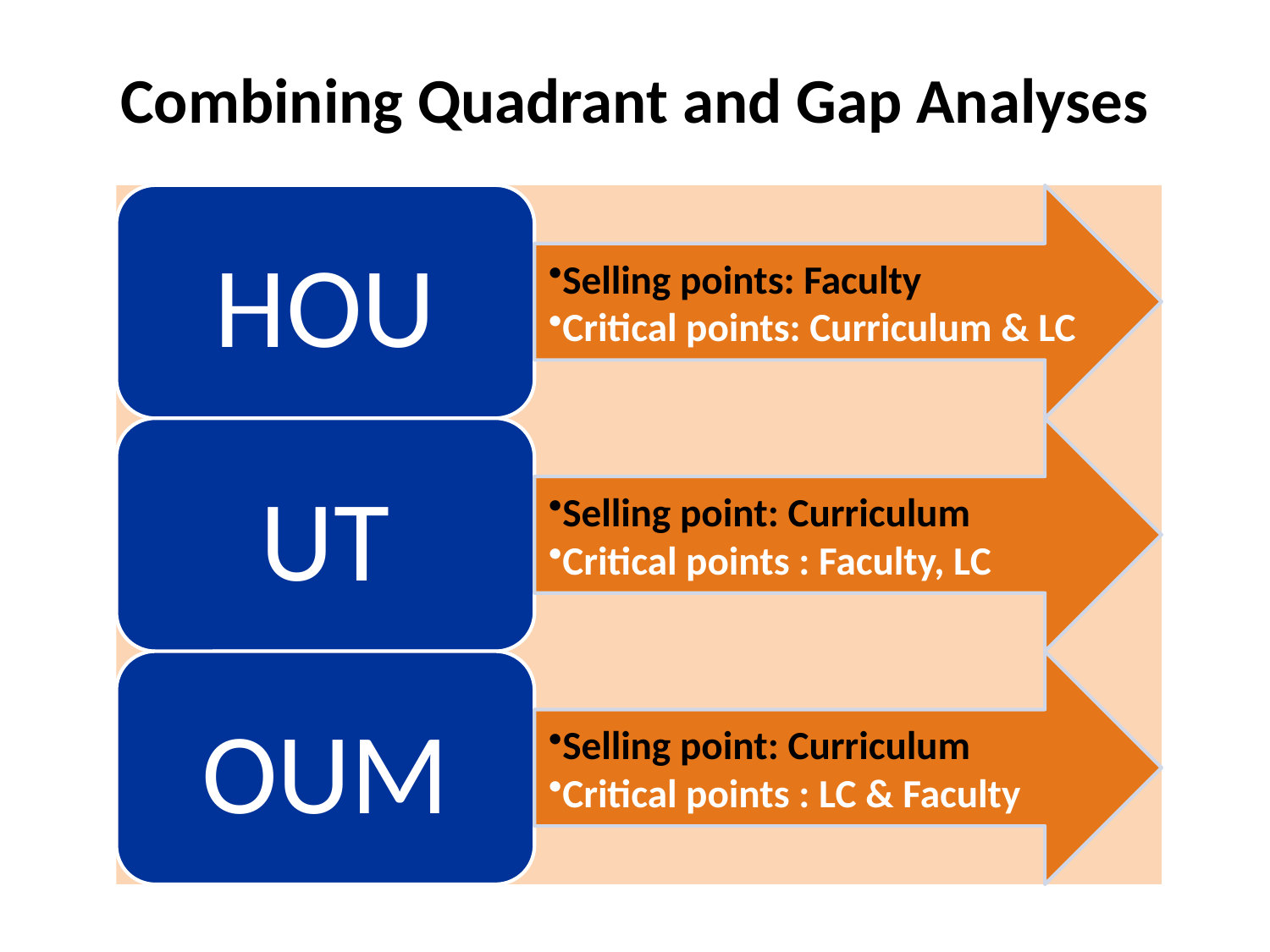

# Combining Quadrant and Gap Analyses
HOU
Selling points: Faculty
UT
Selling point: Curriculum
Critical points: Curriculum & LC
Critical points : Faculty, LC
OUM
Selling point: Curriculum
Critical points : LC & Faculty